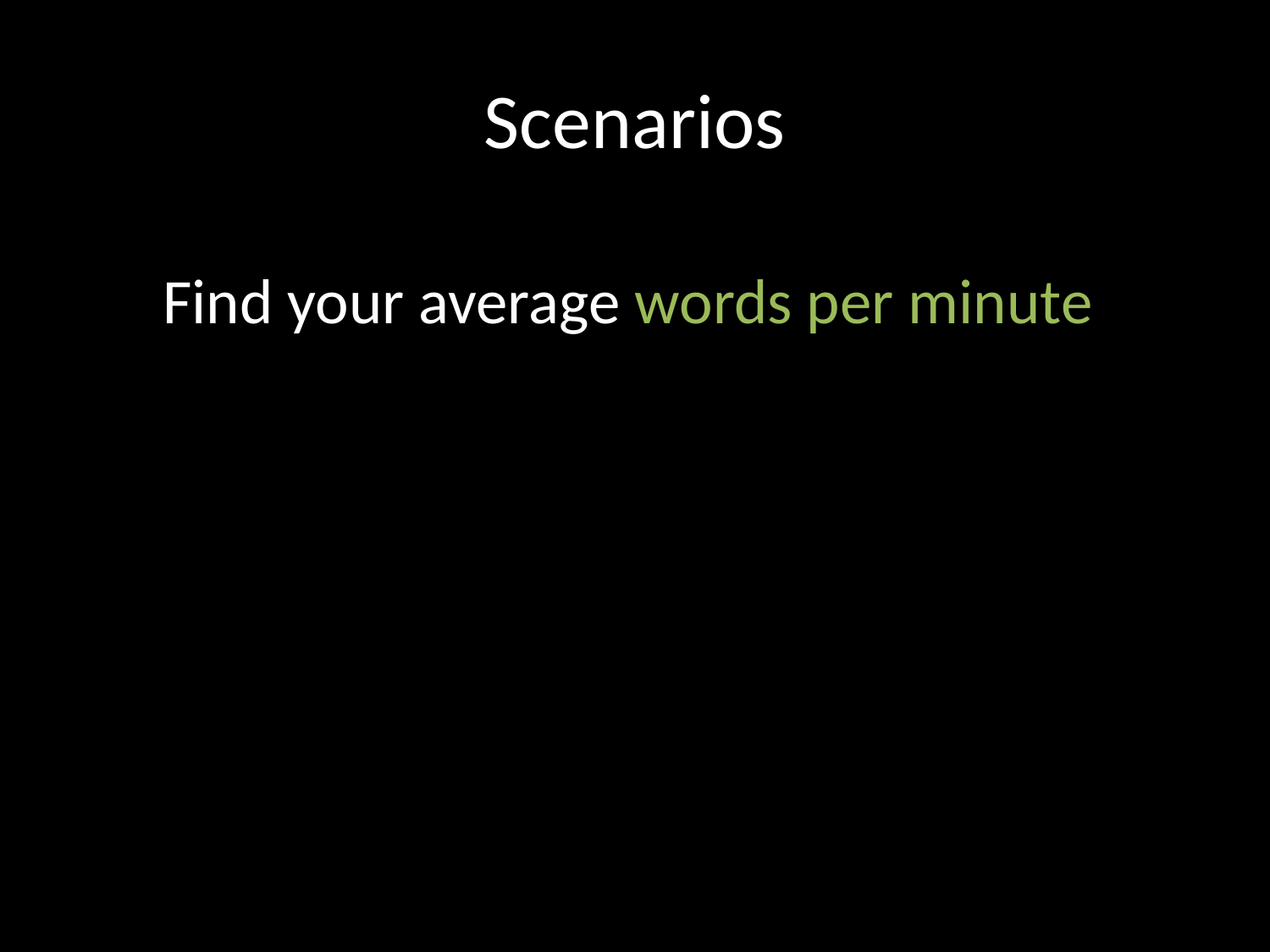

# Scenarios
Find your average words per minute